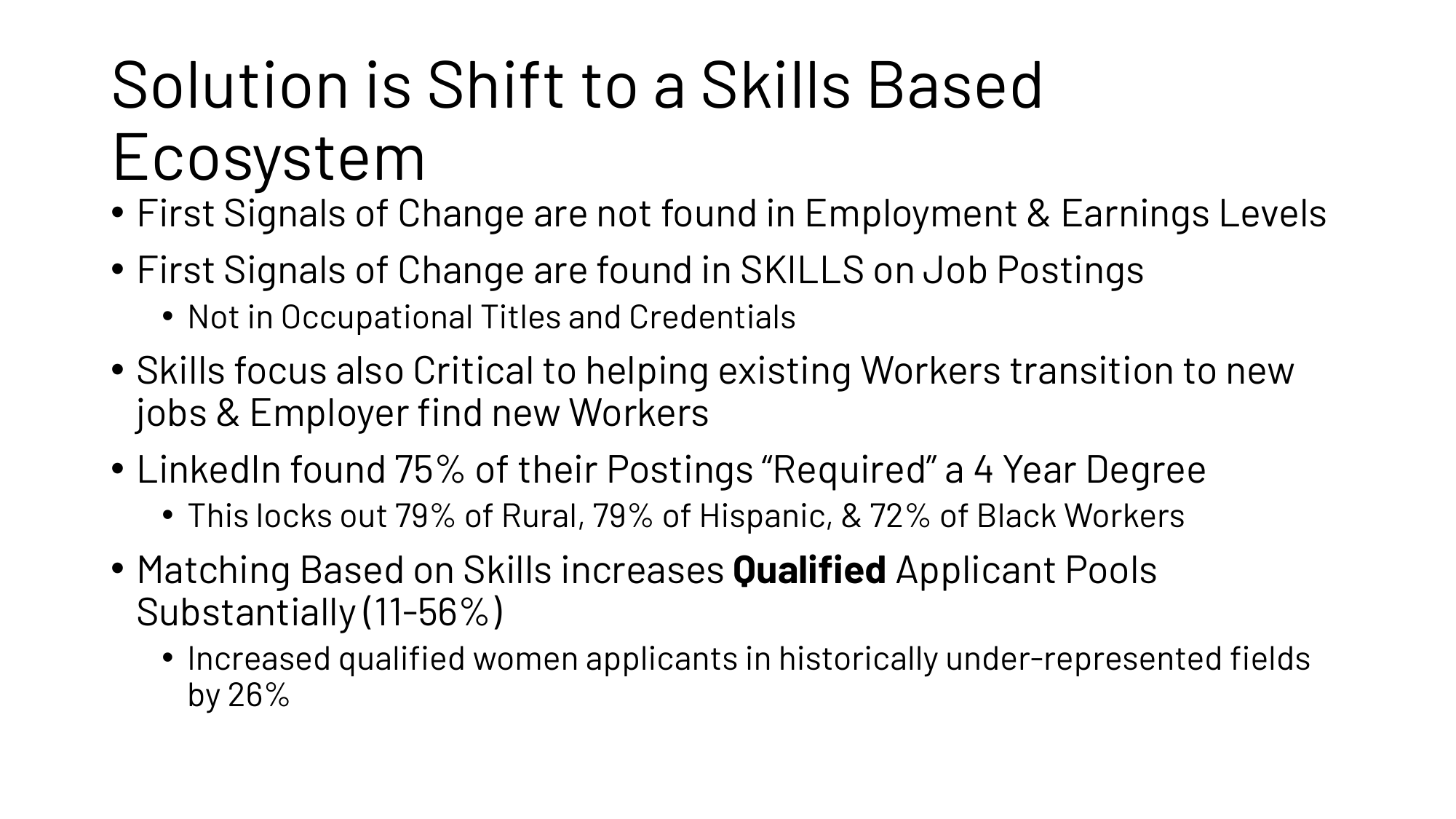

# Solution is Shift to a Skills Based Ecosystem
First Signals of Change are not found in Employment & Earnings Levels
First Signals of Change are found in SKILLS on Job Postings
Not in Occupational Titles and Credentials
Skills focus also Critical to helping existing Workers transition to new jobs & Employer find new Workers
LinkedIn found 75% of their Postings “Required” a 4 Year Degree
This locks out 79% of Rural, 79% of Hispanic, & 72% of Black Workers
Matching Based on Skills increases Qualified Applicant Pools Substantially (11-56%)
Increased qualified women applicants in historically under-represented fields by 26%